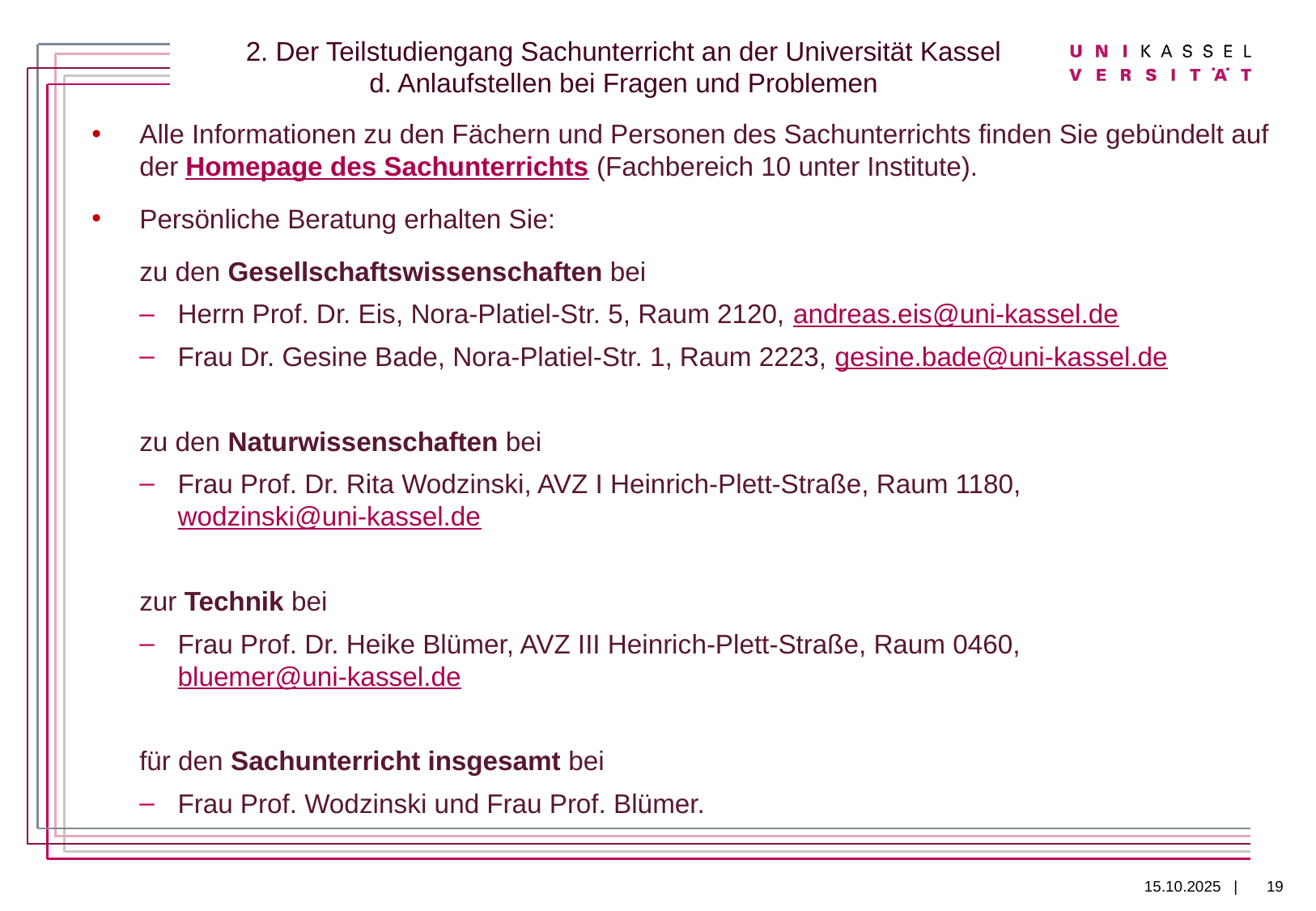

# 2. Der Teilstudiengang Sachunterricht an der Universität Kassel d. Anlaufstellen bei Fragen und Problemen
Alle Informationen zu den Fächern und Personen des Sachunterrichts finden Sie gebündelt auf der Homepage des Sachunterrichts (Fachbereich 10 unter Institute).
Persönliche Beratung erhalten Sie:
zu den Gesellschaftswissenschaften bei
Herrn Prof. Dr. Eis, Nora-Platiel-Str. 5, Raum 2120, andreas.eis@uni-kassel.de
Frau Dr. Gesine Bade, Nora-Platiel-Str. 1, Raum 2223, gesine.bade@uni-kassel.de

zu den Naturwissenschaften bei
Frau Prof. Dr. Rita Wodzinski, AVZ I Heinrich-Plett-Straße, Raum 1180, wodzinski@uni-kassel.de

zur Technik bei
Frau Prof. Dr. Heike Blümer, AVZ III Heinrich-Plett-Straße, Raum 0460, bluemer@uni-kassel.de

für den Sachunterricht insgesamt bei
Frau Prof. Wodzinski und Frau Prof. Blümer.

19